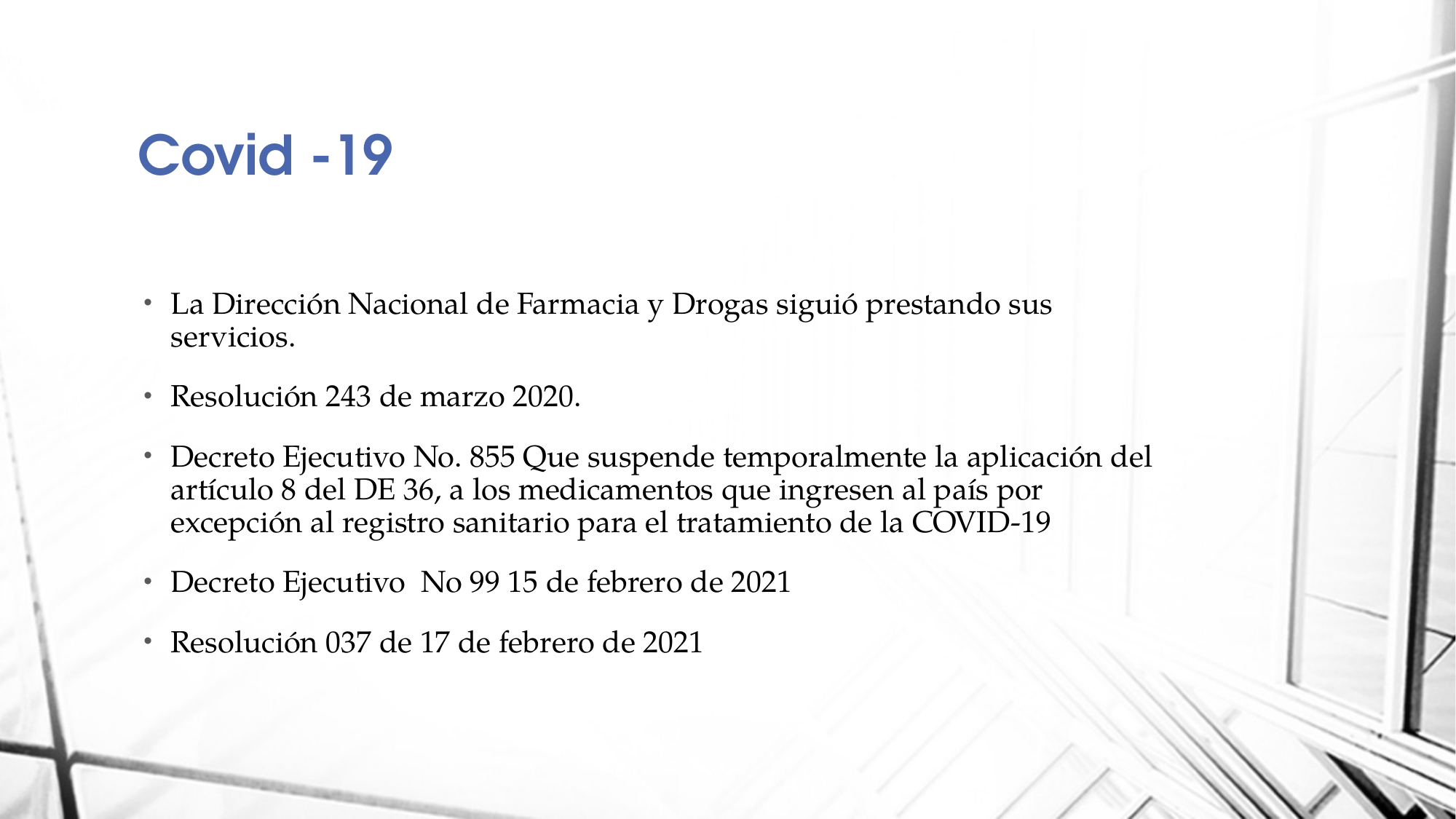

# Covid -19

La Dirección Nacional de Farmacia y Drogas siguió prestando sus servicios.
Resolución 243 de marzo 2020.
Decreto Ejecutivo No. 855 Que suspende temporalmente la aplicación del artículo 8 del DE 36, a los medicamentos que ingresen al país por excepción al registro sanitario para el tratamiento de la COVID-19
Decreto Ejecutivo  No 99 15 de febrero de 2021
Resolución 037 de 17 de febrero de 2021